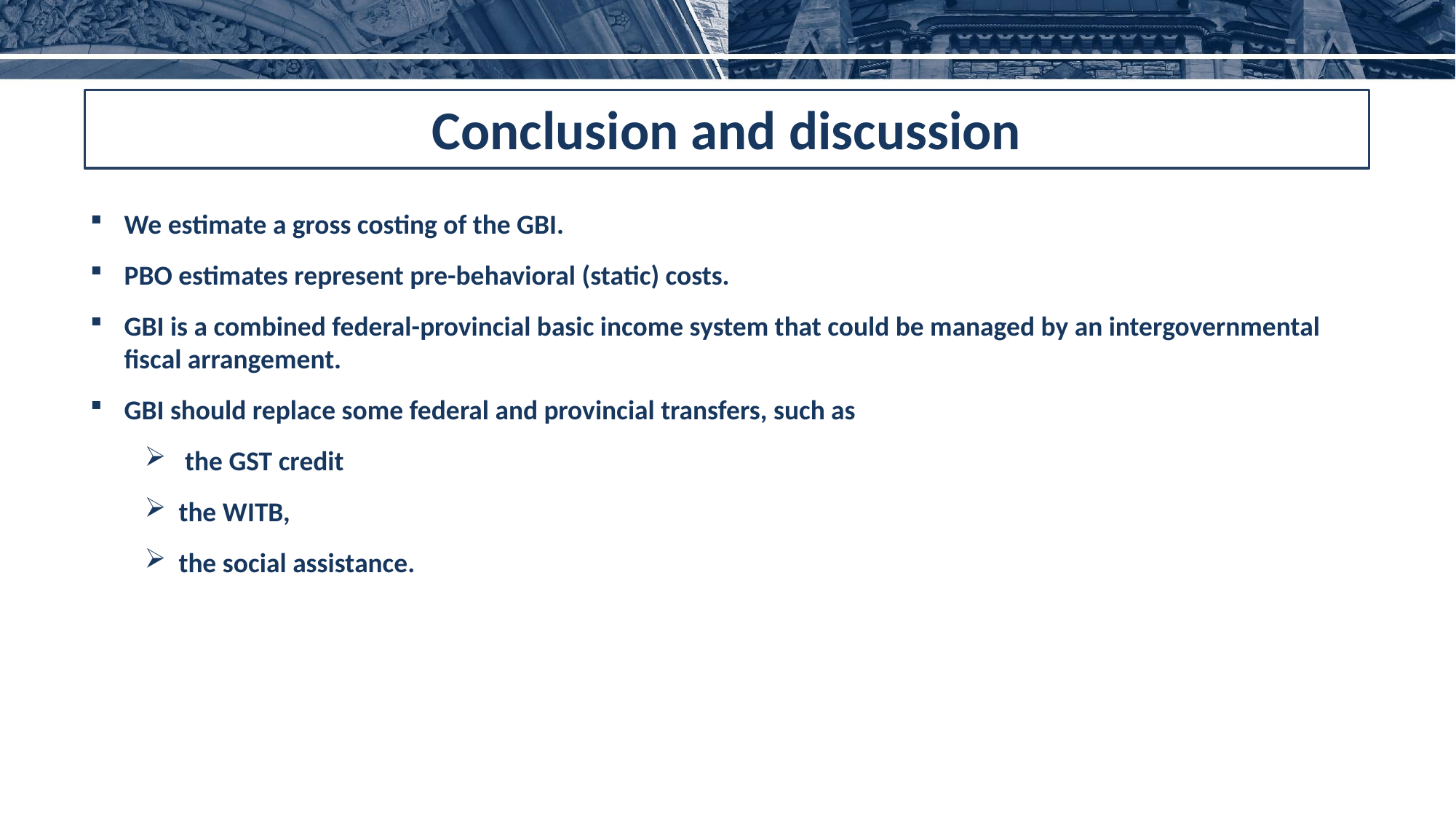

Conclusion and discussion
We estimate a gross costing of the GBI.
PBO estimates represent pre-behavioral (static) costs.
GBI is a combined federal-provincial basic income system that could be managed by an intergovernmental fiscal arrangement.
GBI should replace some federal and provincial transfers, such as
 the GST credit
the WITB,
the social assistance.